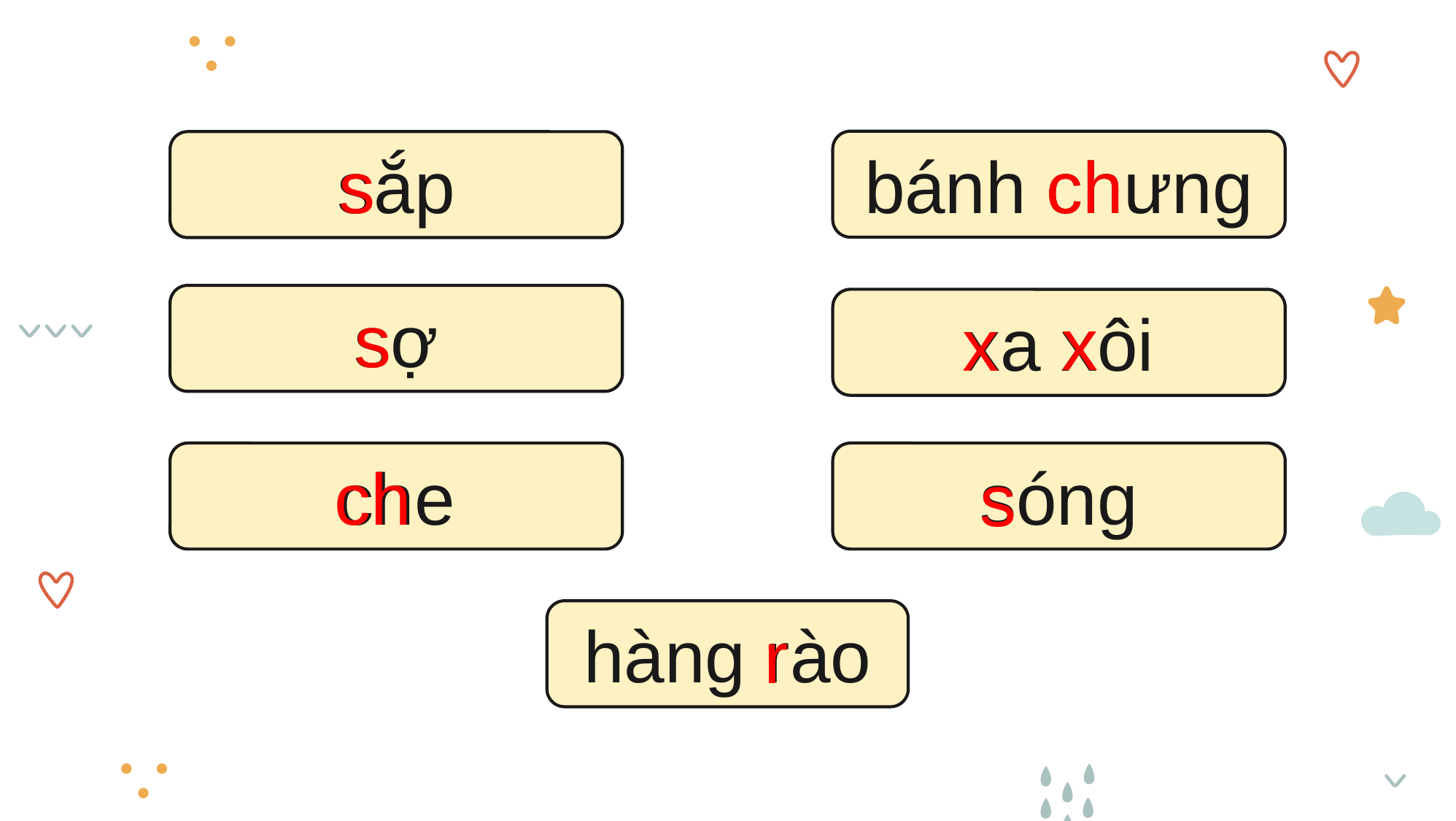

s
bánh chưng
ch
sắp
sợ
s
x
x
xa xôi
ch
che
sóng
s
hàng rào
r